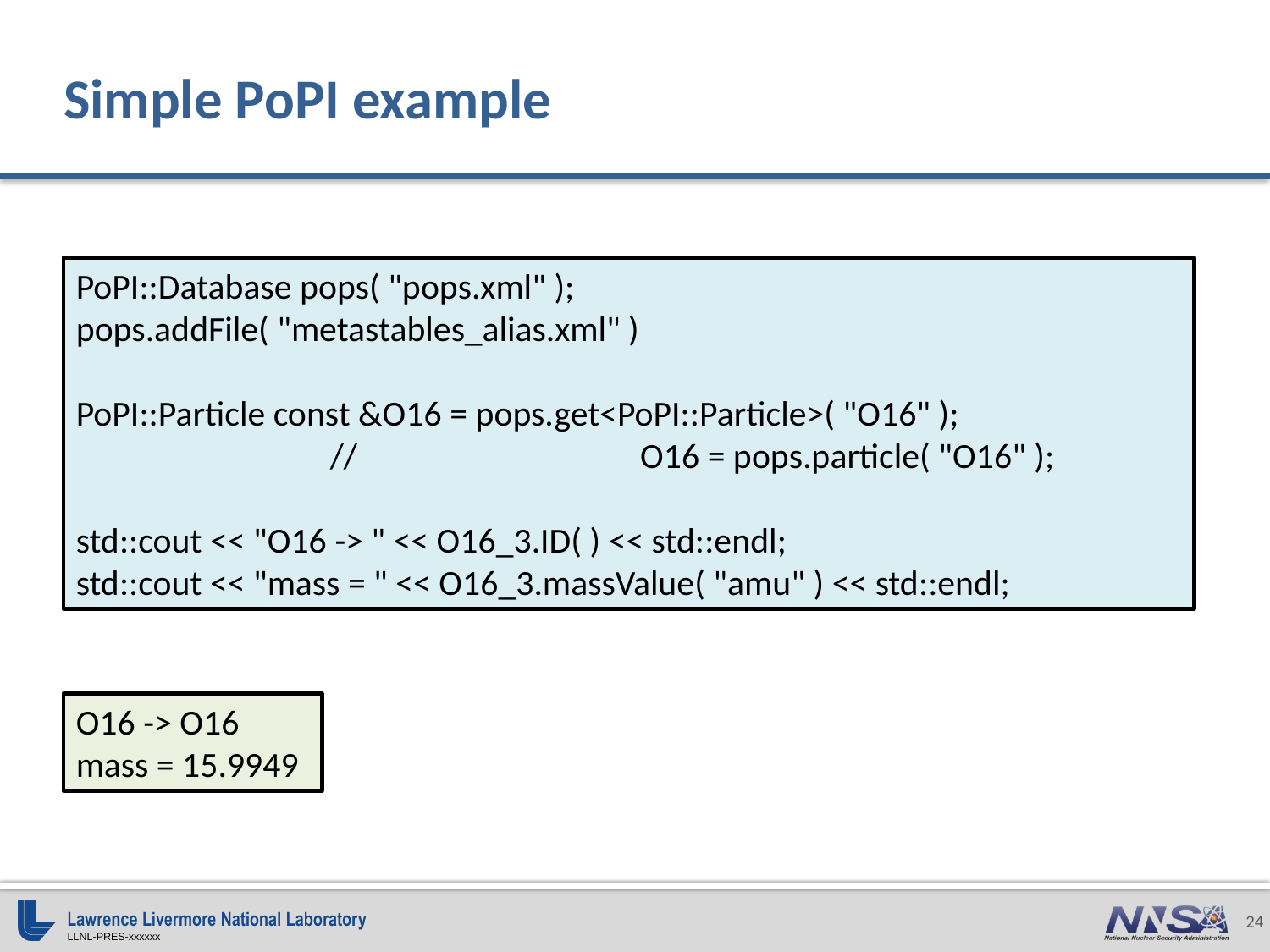

# Simple PoPI example
PoPI::Database pops( "pops.xml" );
pops.addFile( "metastables_alias.xml" )

PoPI::Particle const &O16 = pops.get<PoPI::Particle>( "O16" );
		//		       O16 = pops.particle( "O16" );

std::cout << "O16 -> " << O16_3.ID( ) << std::endl;
std::cout << "mass = " << O16_3.massValue( "amu" ) << std::endl;
O16 -> O16
mass = 15.9949